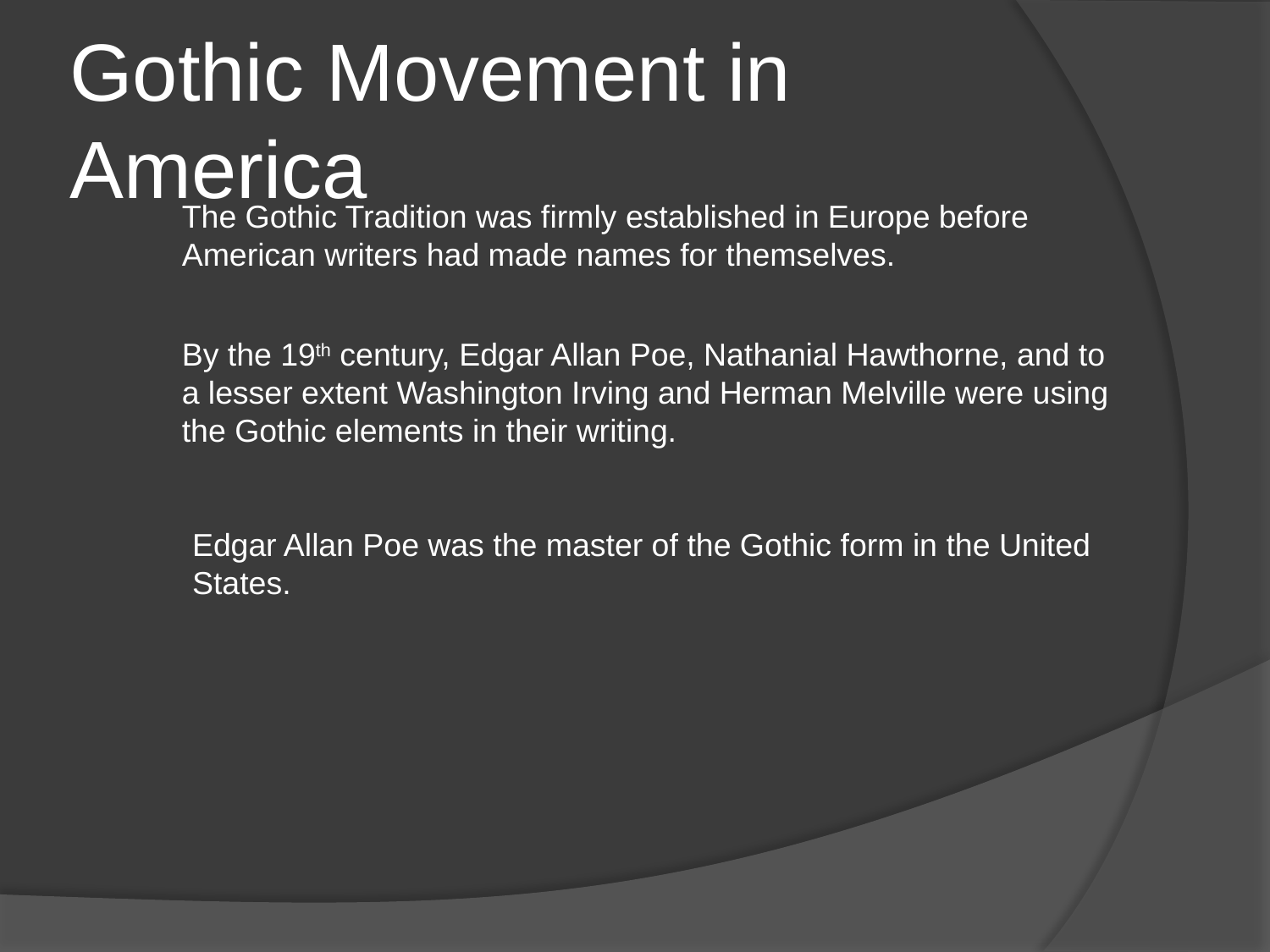

# Gothic Movement in America
The Gothic Tradition was firmly established in Europe before American writers had made names for themselves.
By the 19th century, Edgar Allan Poe, Nathanial Hawthorne, and to a lesser extent Washington Irving and Herman Melville were using the Gothic elements in their writing.
Edgar Allan Poe was the master of the Gothic form in the United States.